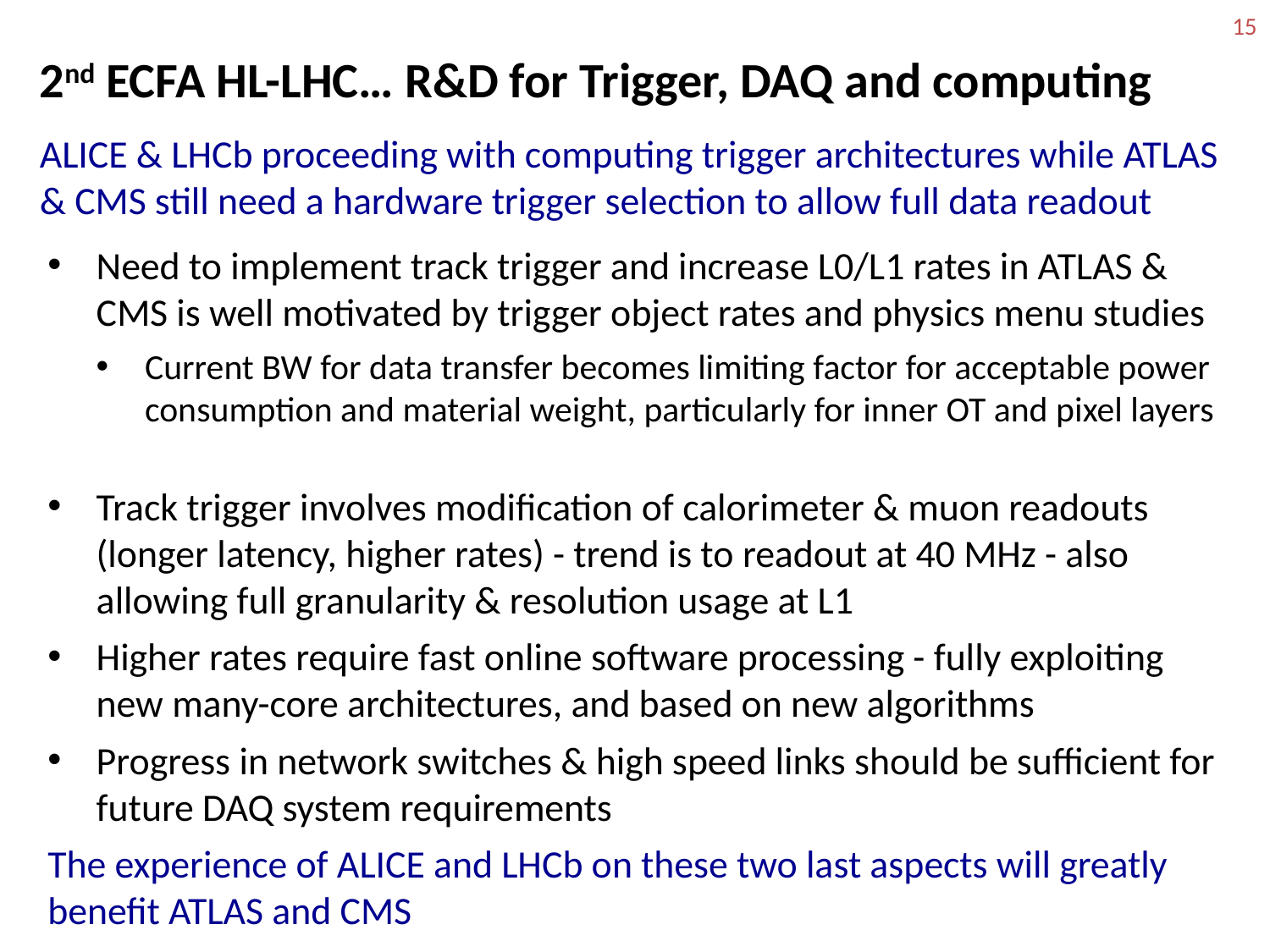

15
2nd ECFA HL-LHC… R&D for Trigger, DAQ and computing
ALICE & LHCb proceeding with computing trigger architectures while ATLAS & CMS still need a hardware trigger selection to allow full data readout
Need to implement track trigger and increase L0/L1 rates in ATLAS & CMS is well motivated by trigger object rates and physics menu studies
Current BW for data transfer becomes limiting factor for acceptable power consumption and material weight, particularly for inner OT and pixel layers
Track trigger involves modification of calorimeter & muon readouts (longer latency, higher rates) - trend is to readout at 40 MHz - also allowing full granularity & resolution usage at L1
Higher rates require fast online software processing - fully exploiting new many-core architectures, and based on new algorithms
Progress in network switches & high speed links should be sufficient for future DAQ system requirements
The experience of ALICE and LHCb on these two last aspects will greatly benefit ATLAS and CMS